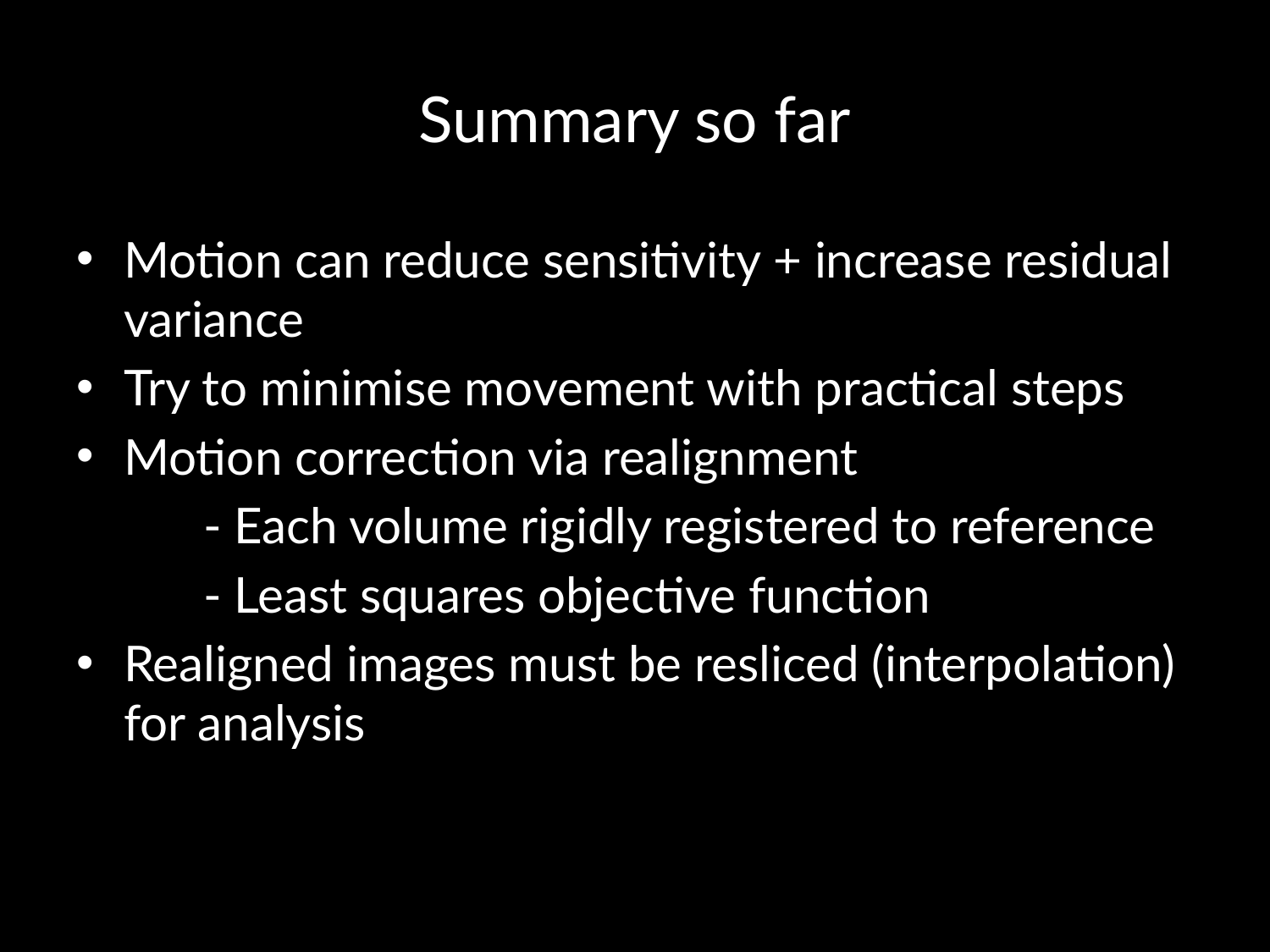

# Summary so far
Motion can reduce sensitivity + increase residual variance
Try to minimise movement with practical steps
Motion correction via realignment
	- Each volume rigidly registered to reference
	- Least squares objective function
Realigned images must be resliced (interpolation) for analysis